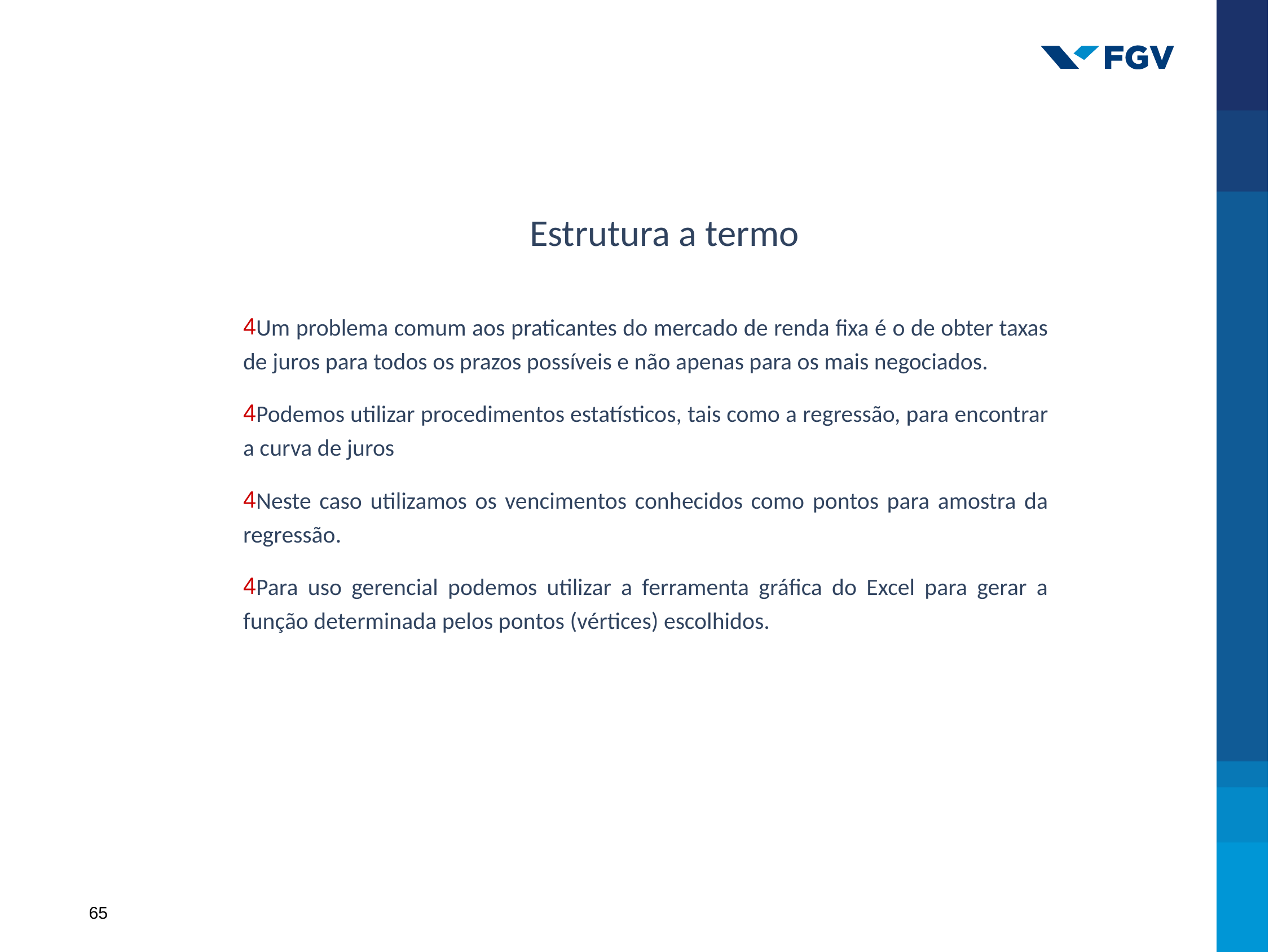

Estrutura a termo
Um problema comum aos praticantes do mercado de renda fixa é o de obter taxas de juros para todos os prazos possíveis e não apenas para os mais negociados.
Podemos utilizar procedimentos estatísticos, tais como a regressão, para encontrar a curva de juros
Neste caso utilizamos os vencimentos conhecidos como pontos para amostra da regressão.
Para uso gerencial podemos utilizar a ferramenta gráfica do Excel para gerar a função determinada pelos pontos (vértices) escolhidos.